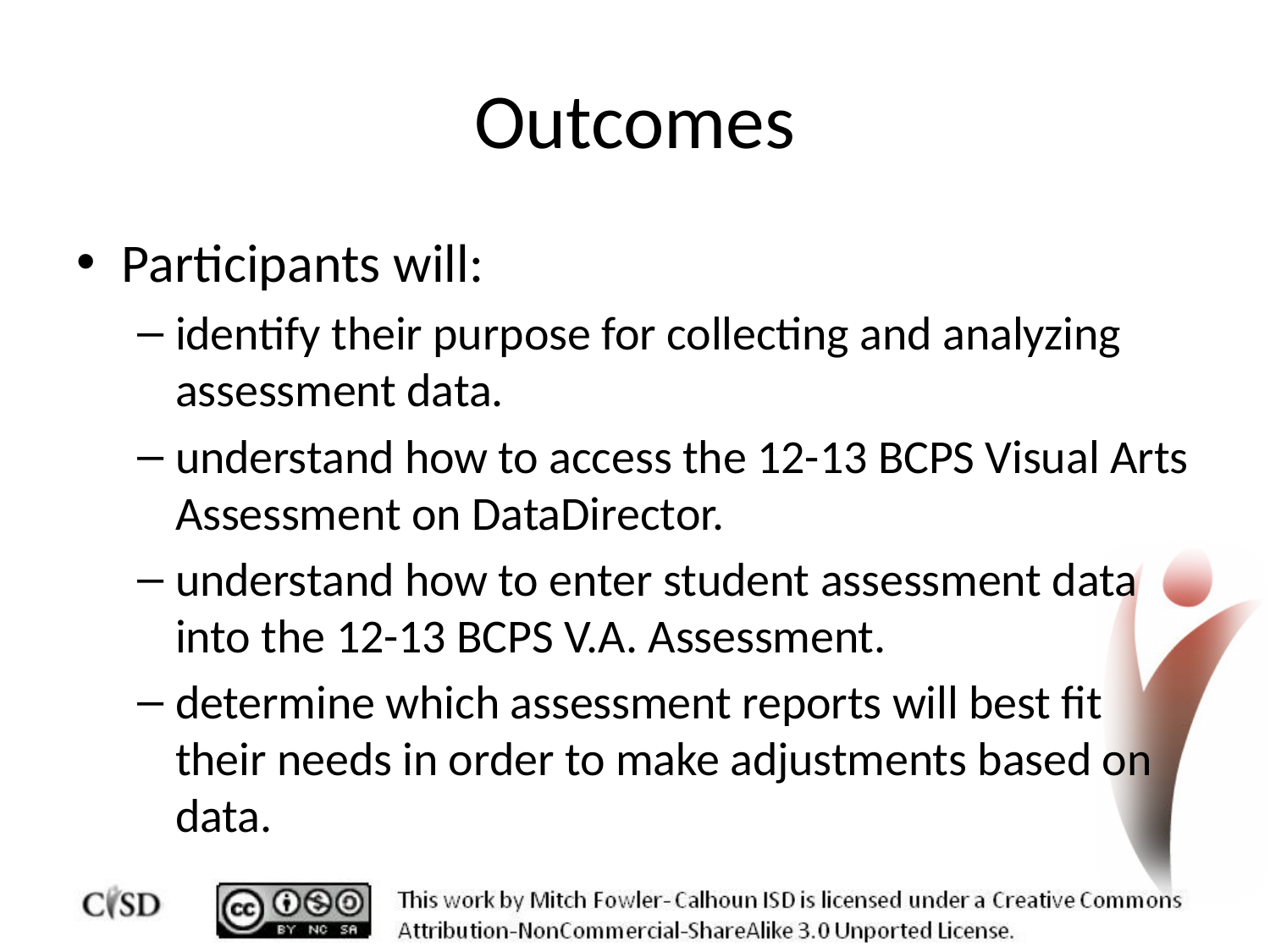

# Outcomes
Participants will:
identify their purpose for collecting and analyzing assessment data.
understand how to access the 12-13 BCPS Visual Arts Assessment on DataDirector.
understand how to enter student assessment data into the 12-13 BCPS V.A. Assessment.
determine which assessment reports will best fit their needs in order to make adjustments based on data.